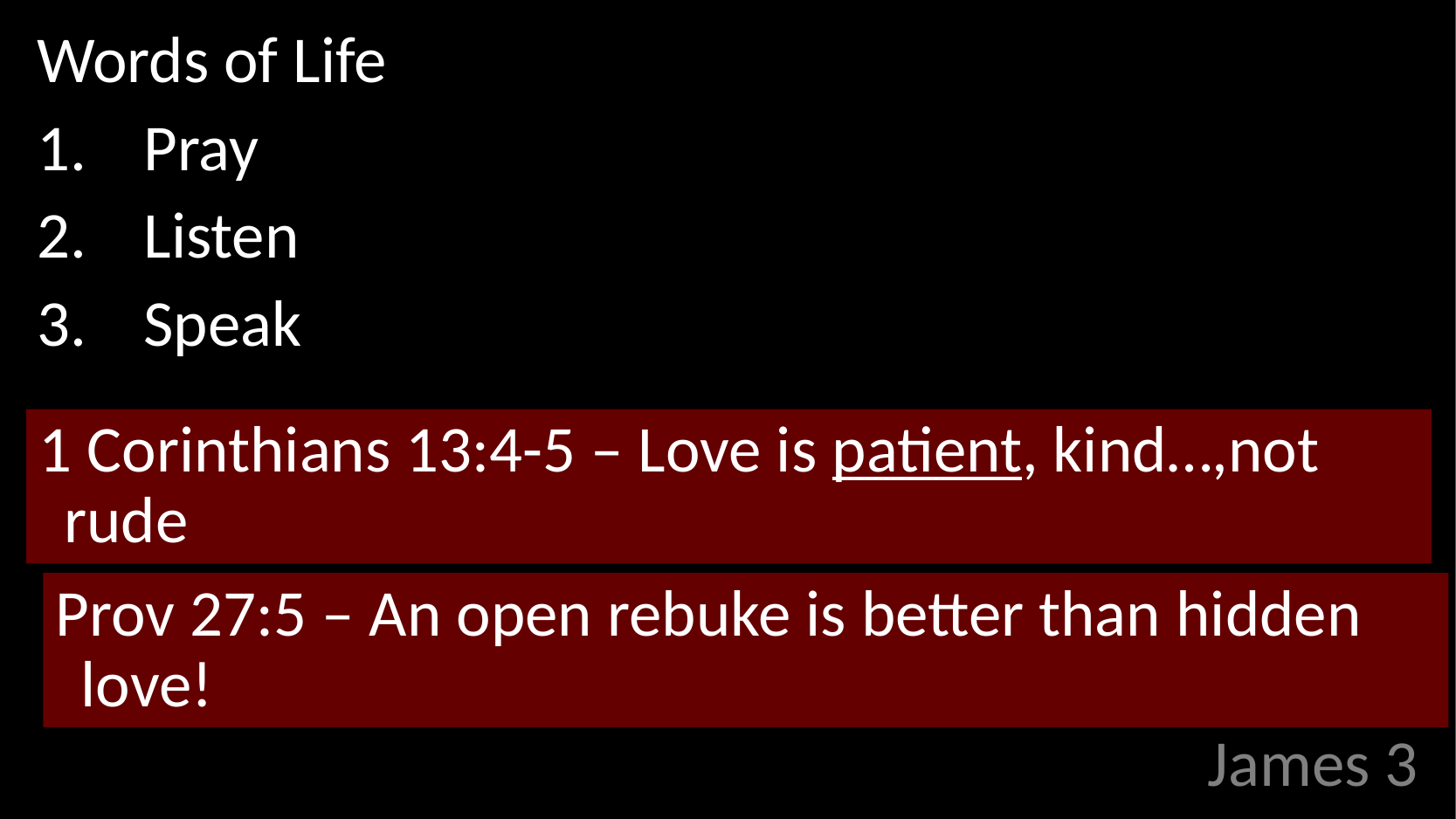

Words of Life
Pray
Listen
Speak

1 Corinthians 13:4-5 – Love is patient, kind…,not rude
Prov 27:5 – An open rebuke is better than hidden love!
# James 3